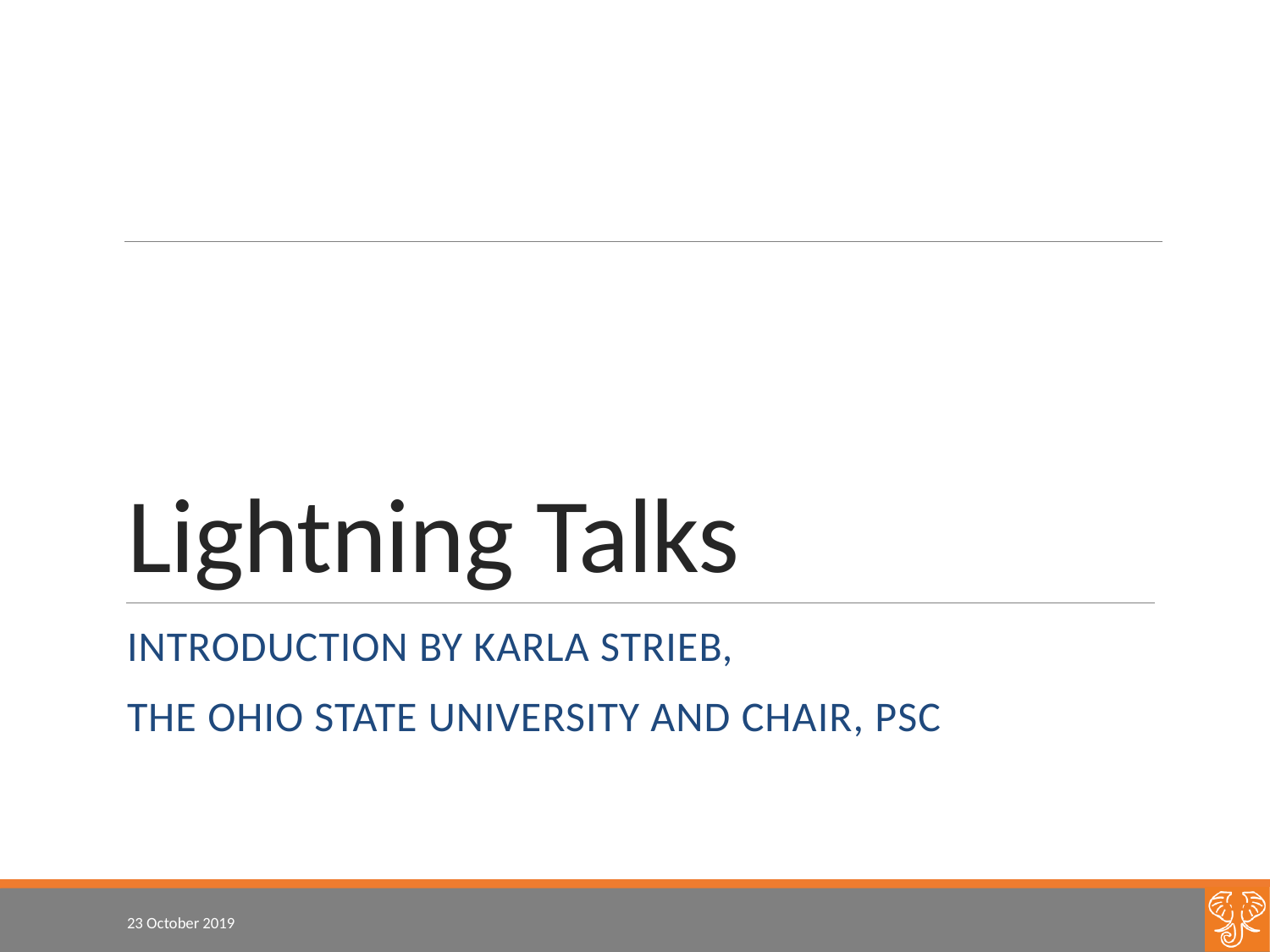

# Lightning Talks
Introduction by Karla Strieb,
The ohio staTe university and chair, psc
23 October 2019